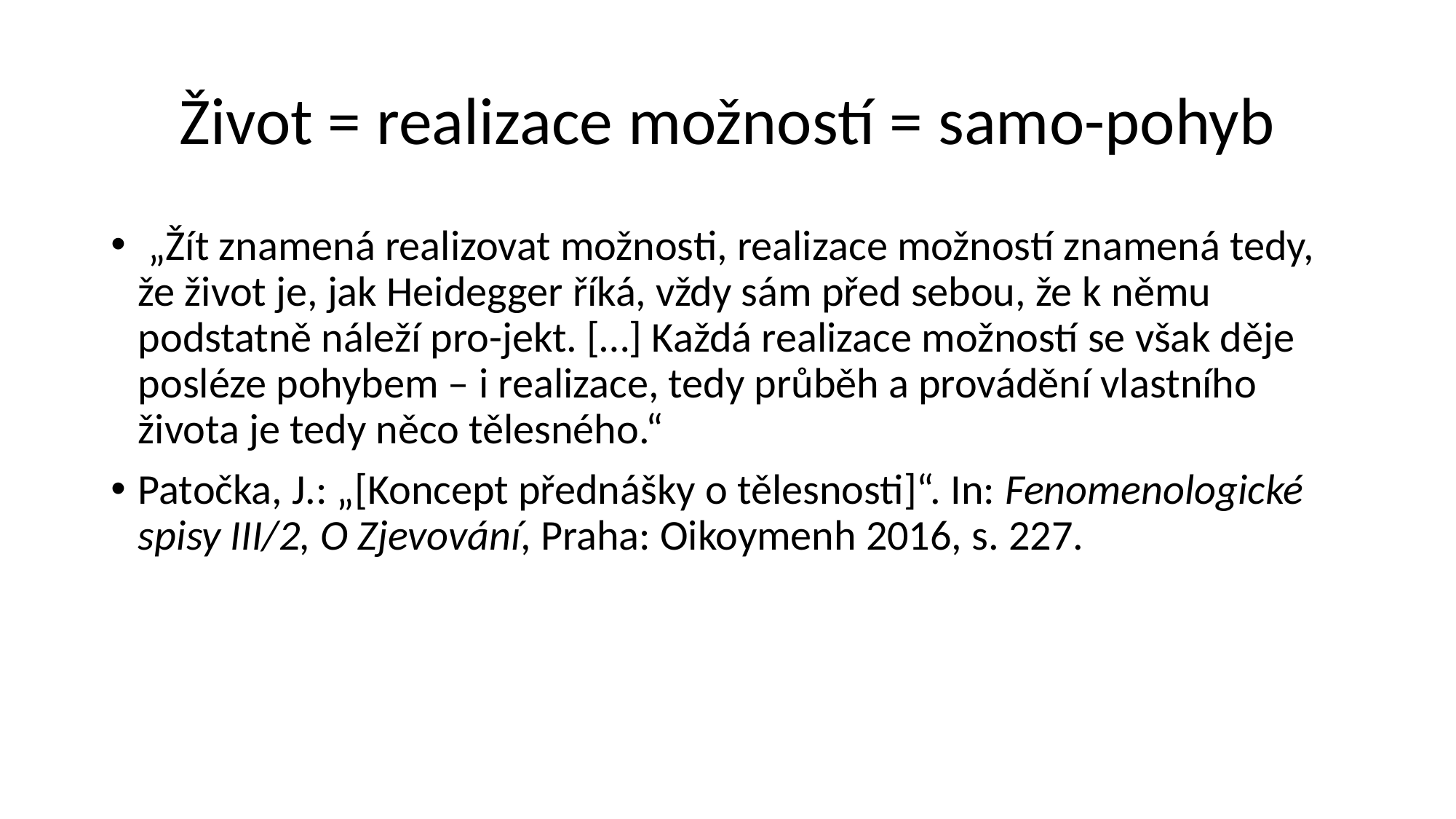

# Život = realizace možností = samo-pohyb
 „Žít znamená realizovat možnosti, realizace možností znamená tedy, že život je, jak Heidegger říká, vždy sám před sebou, že k němu podstatně náleží pro-jekt. […] Každá realizace možností se však děje posléze pohybem – i realizace, tedy průběh a provádění vlastního života je tedy něco tělesného.“
Patočka, J.: „[Koncept přednášky o tělesnosti]“. In: Fenomenologické spisy III/2, O Zjevování, Praha: Oikoymenh 2016, s. 227.